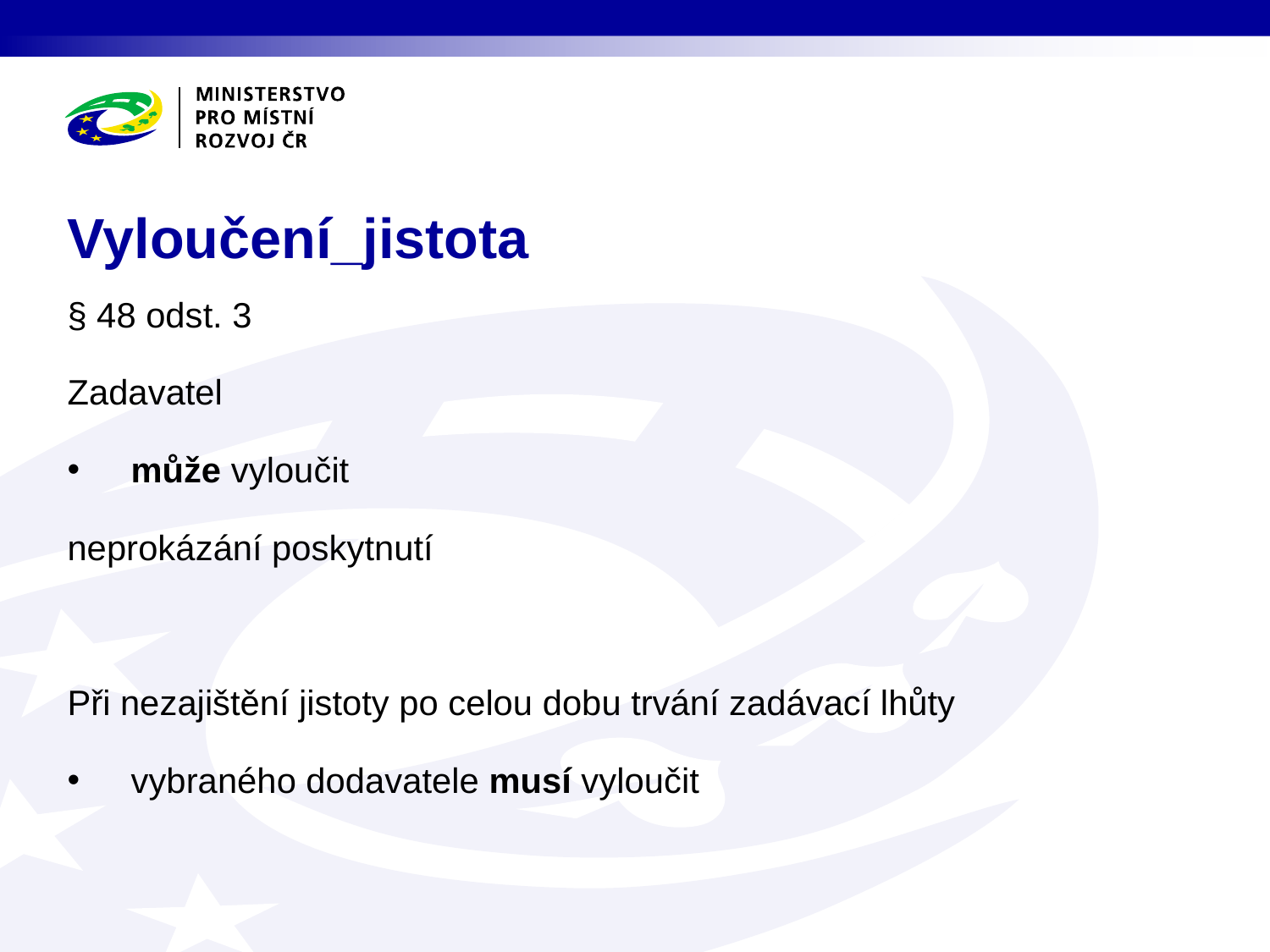

# Vyloučení_jistota
§ 48 odst. 3
Zadavatel
může vyloučit
neprokázání poskytnutí

Při nezajištění jistoty po celou dobu trvání zadávací lhůty
vybraného dodavatele musí vyloučit